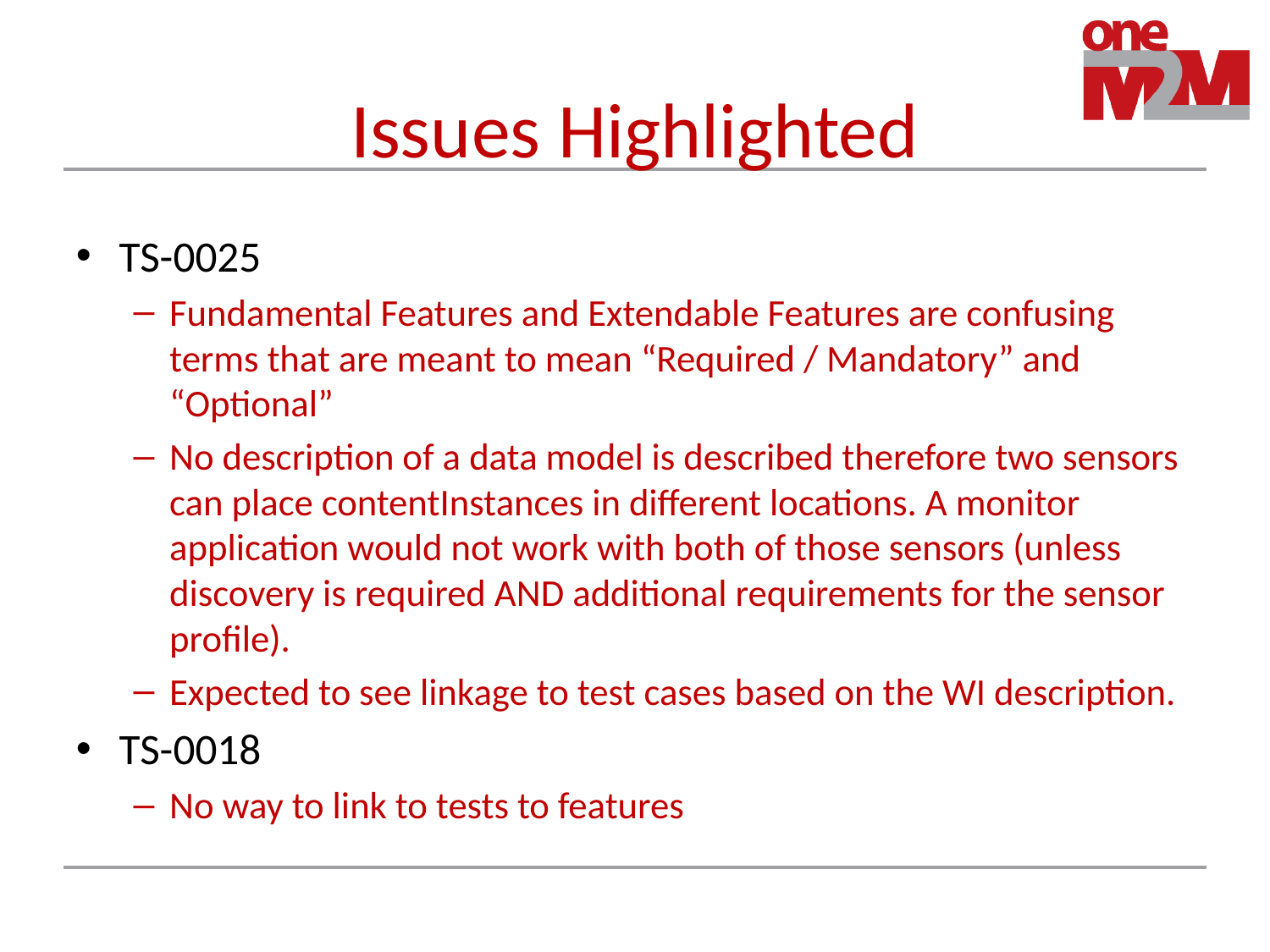

# Issues Highlighted
TS-0025
Fundamental Features and Extendable Features are confusing terms that are meant to mean “Required / Mandatory” and “Optional”
No description of a data model is described therefore two sensors can place contentInstances in different locations. A monitor application would not work with both of those sensors (unless discovery is required AND additional requirements for the sensor profile).
Expected to see linkage to test cases based on the WI description.
TS-0018
No way to link to tests to features